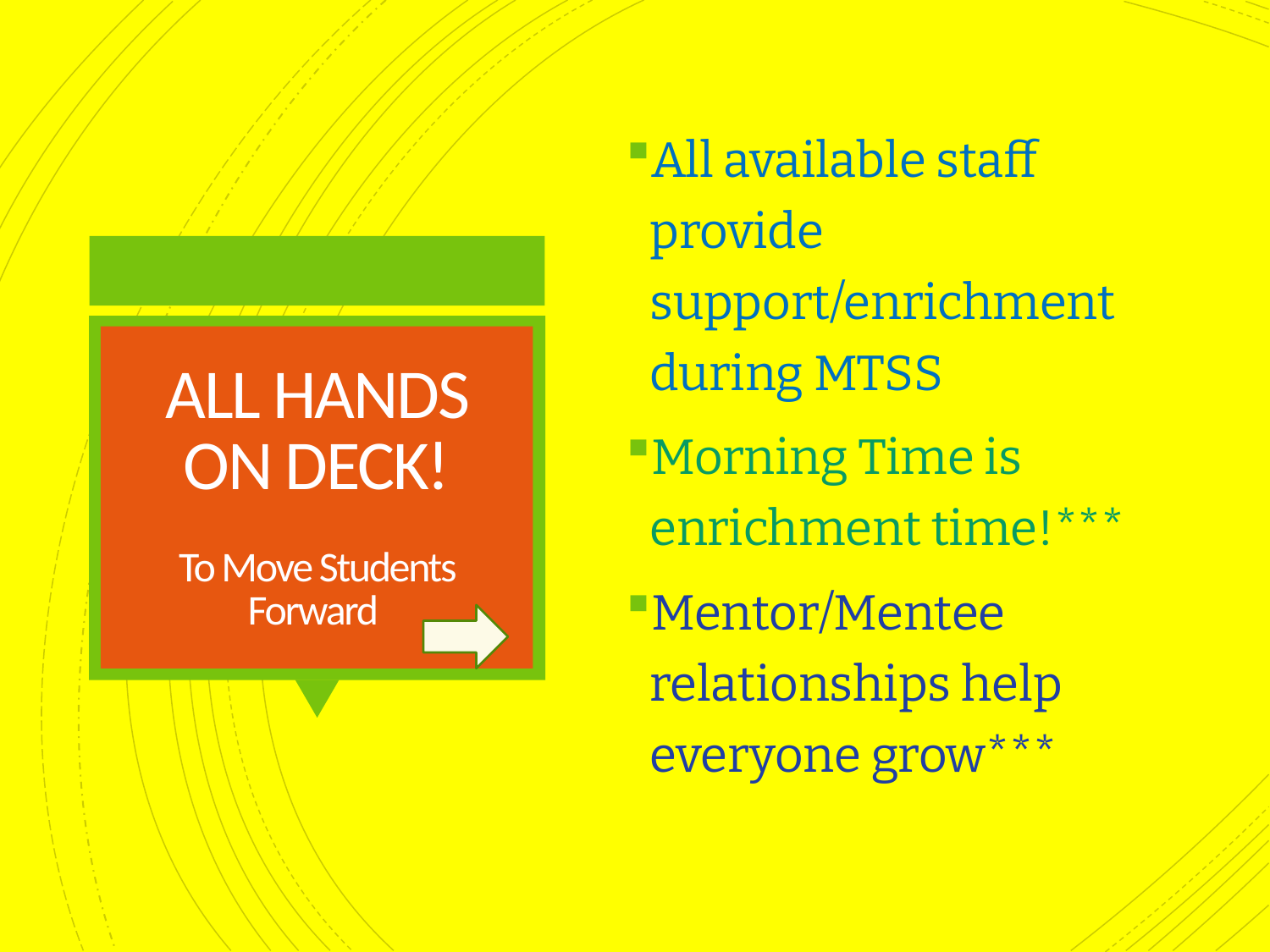

All available staff provide support/enrichment during MTSS
Morning Time is enrichment time!***
Mentor/Mentee relationships help everyone grow***

# ALL HANDS ON DECK! To Move Students Forward